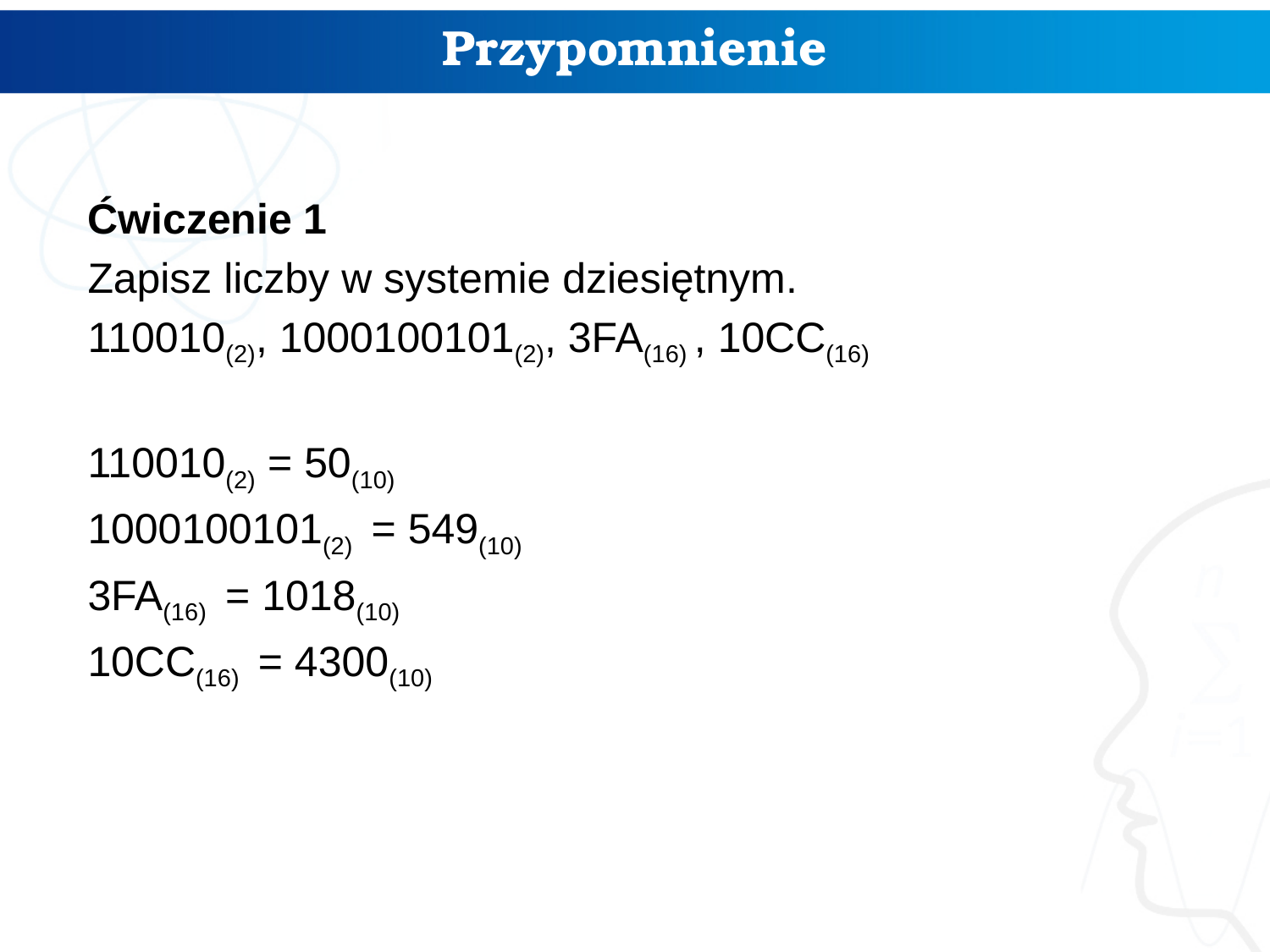

# Przypomnienie

Ćwiczenie 1
Zapisz liczby w systemie dziesiętnym.
110010(2), 1000100101(2), 3FA(16) , 10CC(16)

110010(2) = 50(10)
1000100101(2)  = 549(10)
3FA(16)  = 1018(10)
10CC(16)  = 4300(10)